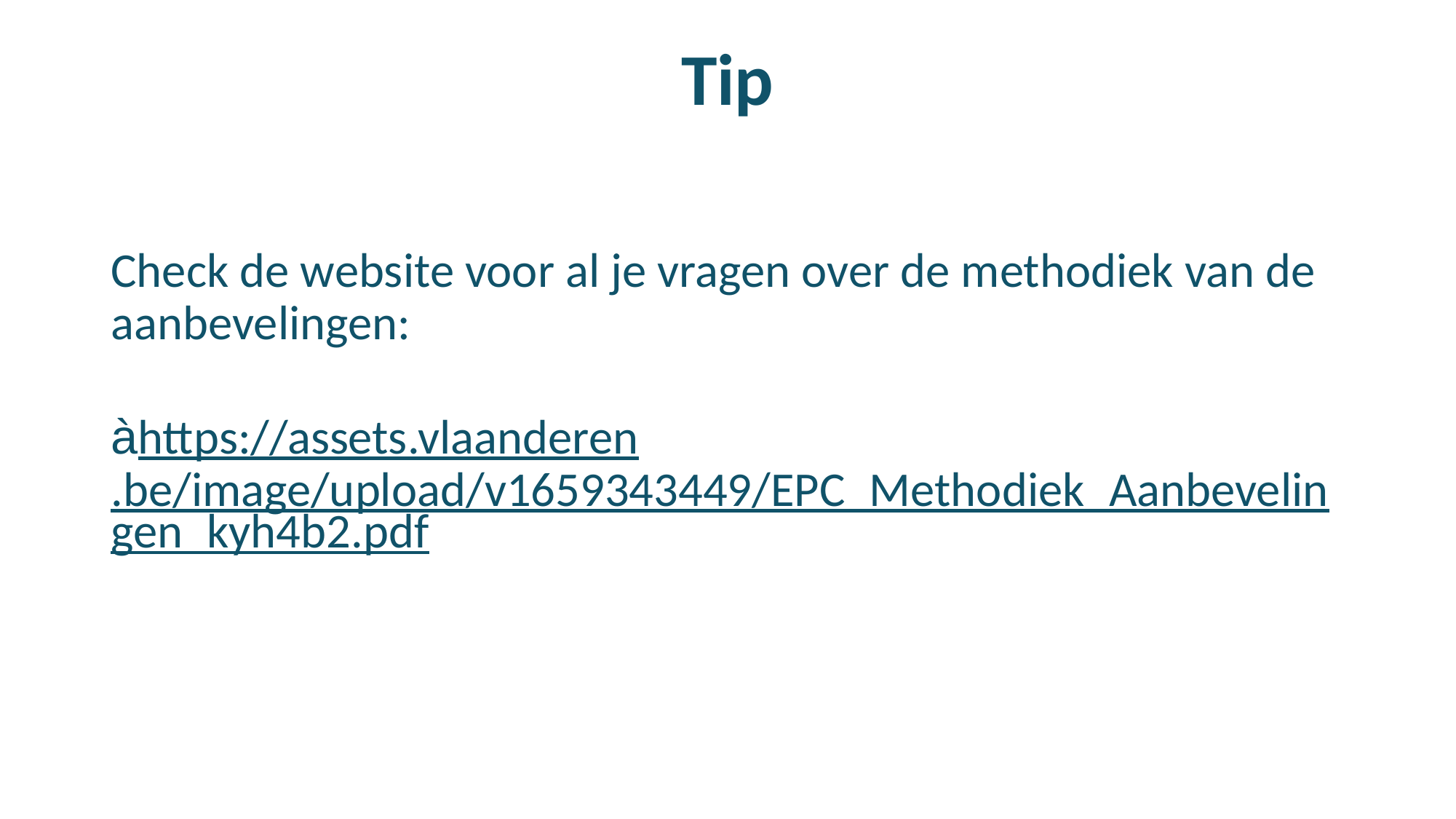

# Tip

Check de website voor al je vragen over de methodiek van de aanbevelingen:

àhttps://assets.vlaanderen.be/image/upload/v1659343449/EPC_Methodiek_Aanbevelingen_kyh4b2.pdf